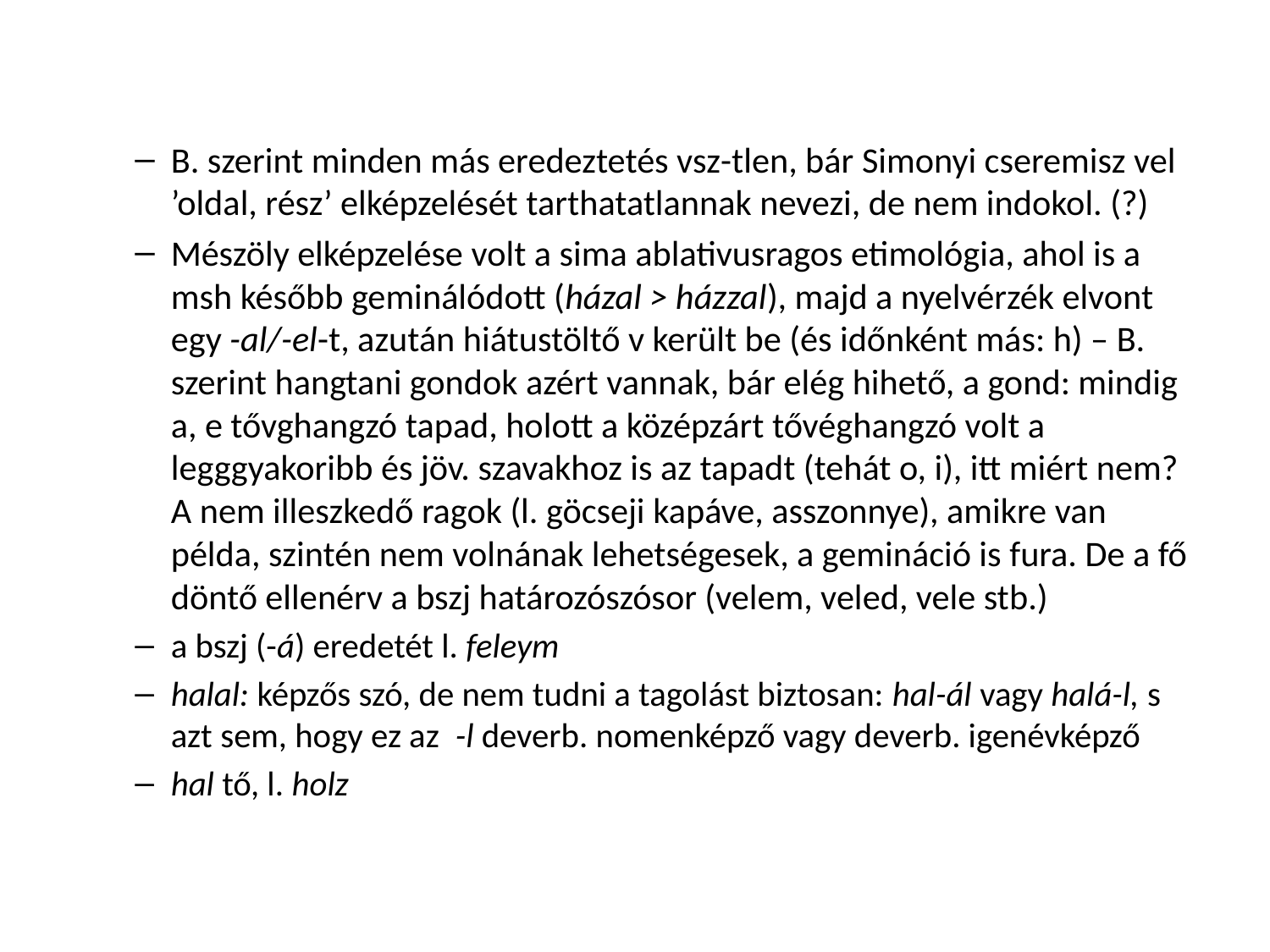

#

B. szerint minden más eredeztetés vsz-tlen, bár Simonyi cseremisz vel ’oldal, rész’ elképzelését tarthatatlannak nevezi, de nem indokol. (?)
Mészöly elképzelése volt a sima ablativusragos etimológia, ahol is a msh később geminálódott (házal > házzal), majd a nyelvérzék elvont egy -al/-el-t, azután hiátustöltő v került be (és időnként más: h) – B. szerint hangtani gondok azért vannak, bár elég hihető, a gond: mindig a, e tővghangzó tapad, holott a középzárt tővéghangzó volt a legggyakoribb és jöv. szavakhoz is az tapadt (tehát o, i), itt miért nem? A nem illeszkedő ragok (l. göcseji kapáve, asszonnye), amikre van példa, szintén nem volnának lehetségesek, a gemináció is fura. De a fő döntő ellenérv a bszj határozószósor (velem, veled, vele stb.)
a bszj (-á) eredetét l. feleym
halal: képzős szó, de nem tudni a tagolást biztosan: hal-ál vagy halá-l, s azt sem, hogy ez az  -l deverb. nomenképző vagy deverb. igenévképző
hal tő, l. holz